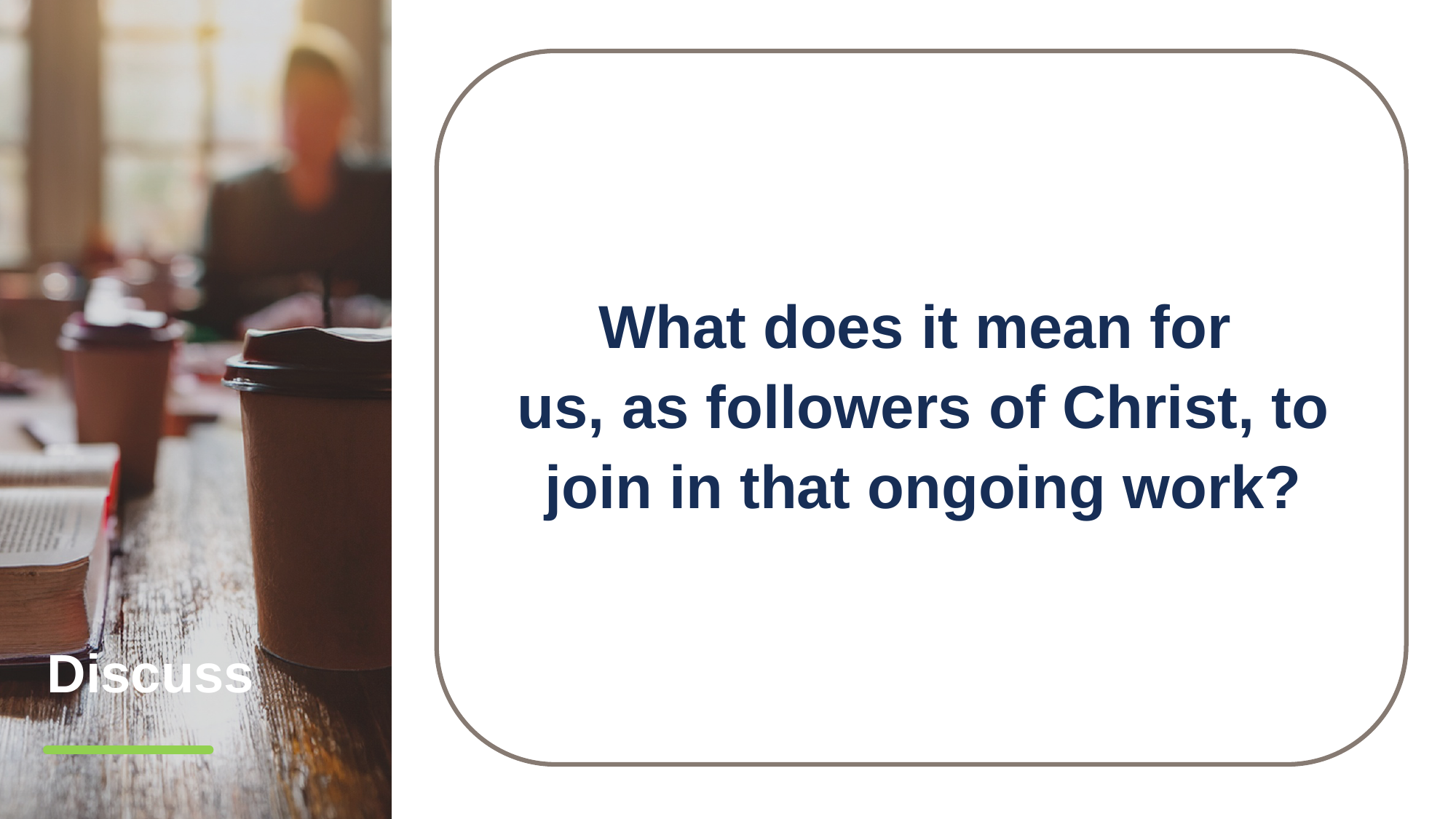

What does it mean for
us, as followers of Christ, to join in that ongoing work?
# Discuss